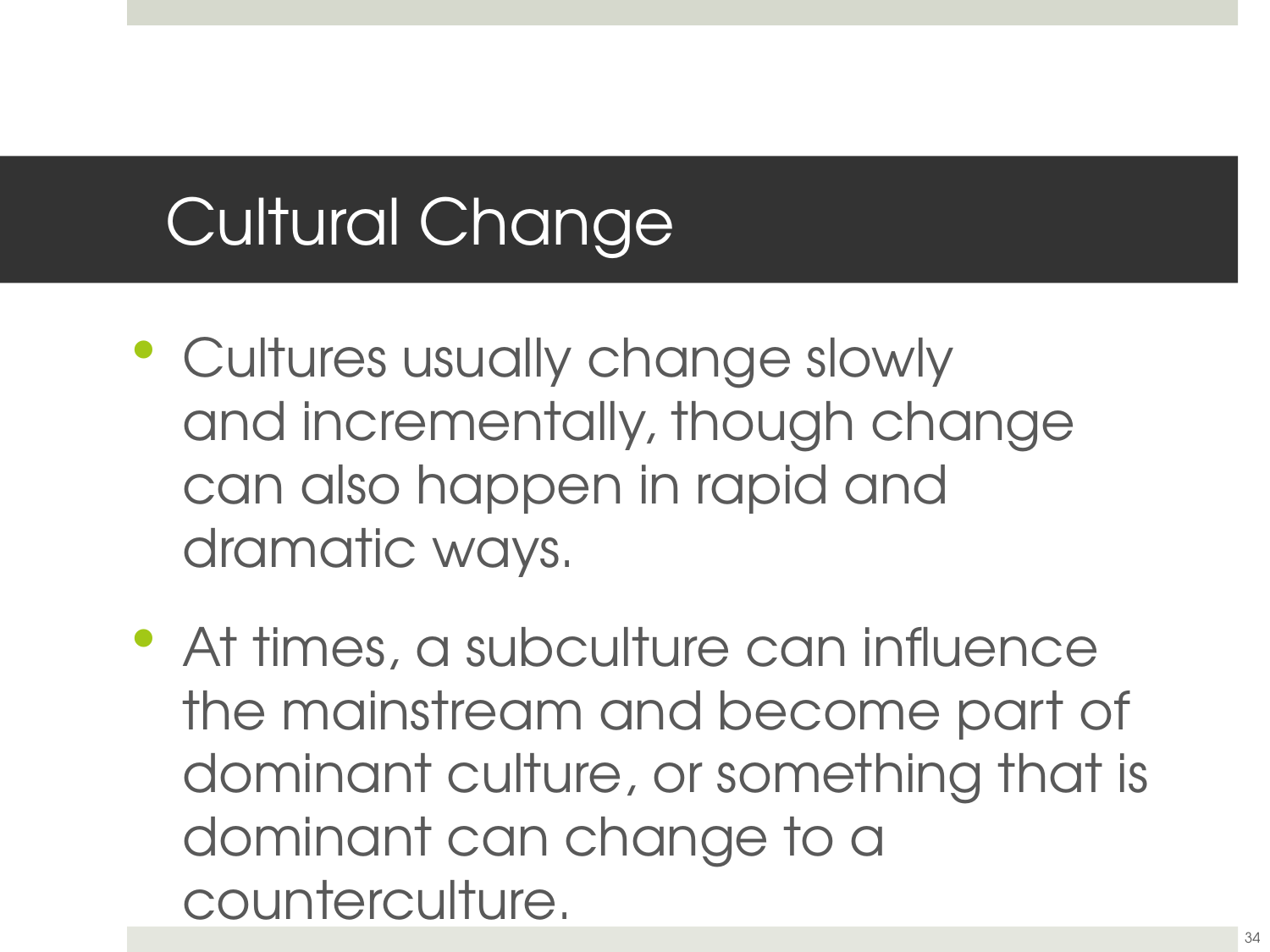

# Cultural Change
Cultures usually change slowly
and incrementally, though change can also happen in rapid and dramatic ways.
At times, a subculture can influence the mainstream and become part of dominant culture, or something that is dominant can change to a counterculture.
34